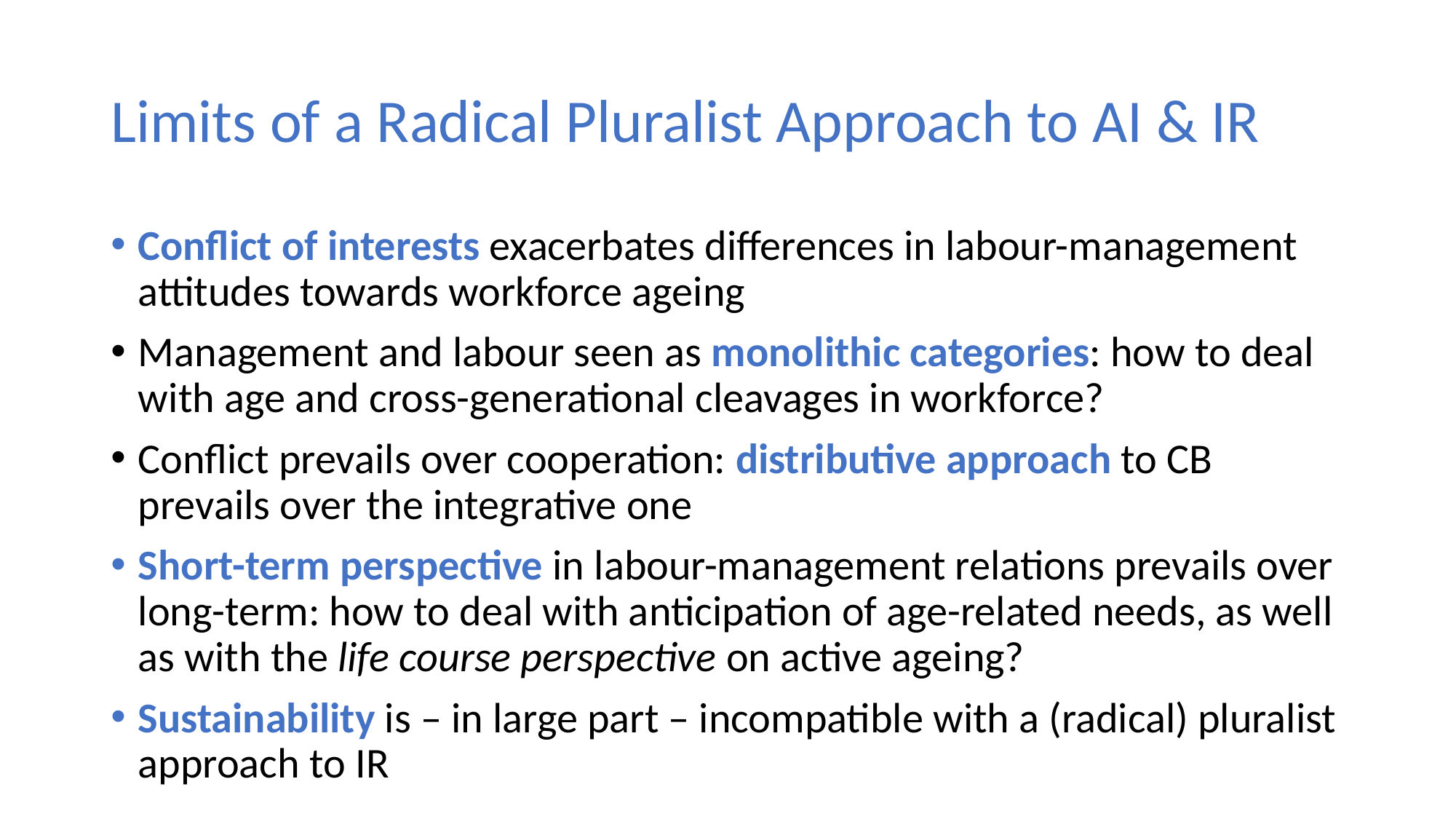

# Limits of a Radical Pluralist Approach to AI & IR
Conflict of interests exacerbates differences in labour-management attitudes towards workforce ageing
Management and labour seen as monolithic categories: how to deal with age and cross-generational cleavages in workforce?
Conflict prevails over cooperation: distributive approach to CB prevails over the integrative one
Short-term perspective in labour-management relations prevails over long-term: how to deal with anticipation of age-related needs, as well as with the life course perspective on active ageing?
Sustainability is – in large part – incompatible with a (radical) pluralist approach to IR